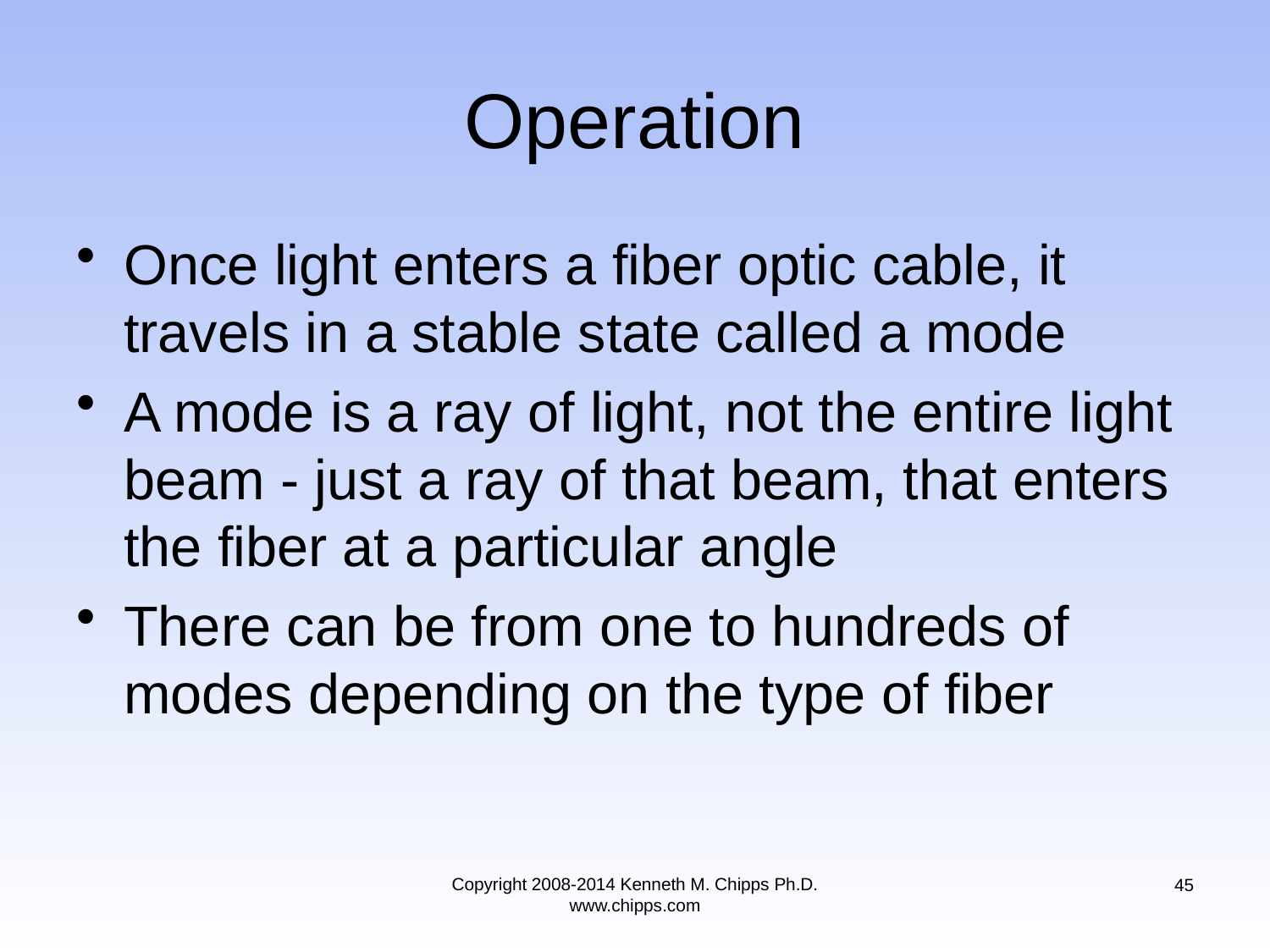

# Operation
Once light enters a fiber optic cable, it travels in a stable state called a mode
A mode is a ray of light, not the entire light beam - just a ray of that beam, that enters the fiber at a particular angle
There can be from one to hundreds of modes depending on the type of fiber
Copyright 2008-2014 Kenneth M. Chipps Ph.D. www.chipps.com
45